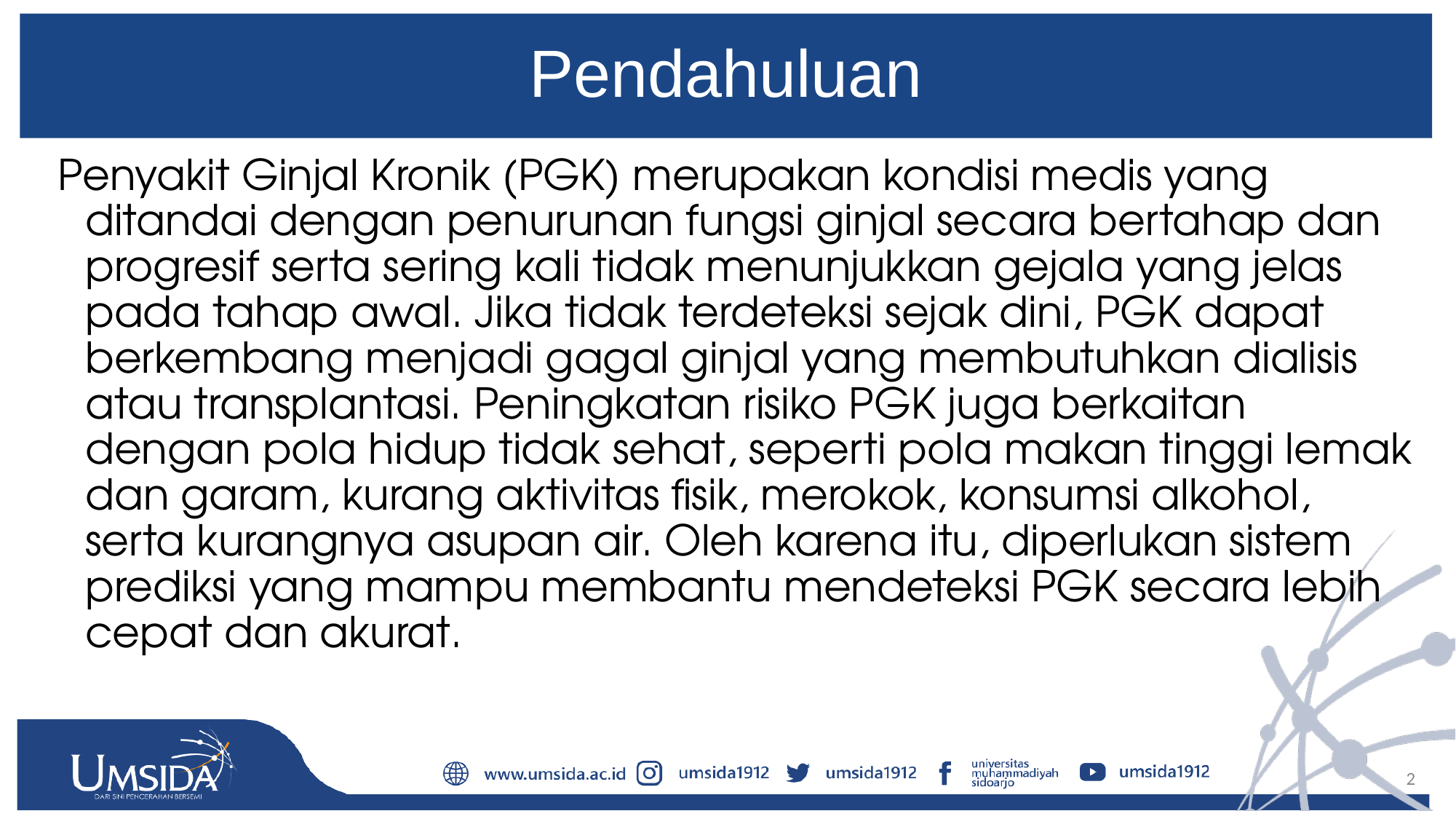

# Pendahuluan
Penyakit Ginjal Kronik (PGK) merupakan kondisi medis yang ditandai dengan penurunan fungsi ginjal secara bertahap dan progresif serta sering kali tidak menunjukkan gejala yang jelas pada tahap awal. Jika tidak terdeteksi sejak dini, PGK dapat berkembang menjadi gagal ginjal yang membutuhkan dialisis atau transplantasi. Peningkatan risiko PGK juga berkaitan dengan pola hidup tidak sehat, seperti pola makan tinggi lemak dan garam, kurang aktivitas fisik, merokok, konsumsi alkohol, serta kurangnya asupan air. Oleh karena itu, diperlukan sistem prediksi yang mampu membantu mendeteksi PGK secara lebih cepat dan akurat.